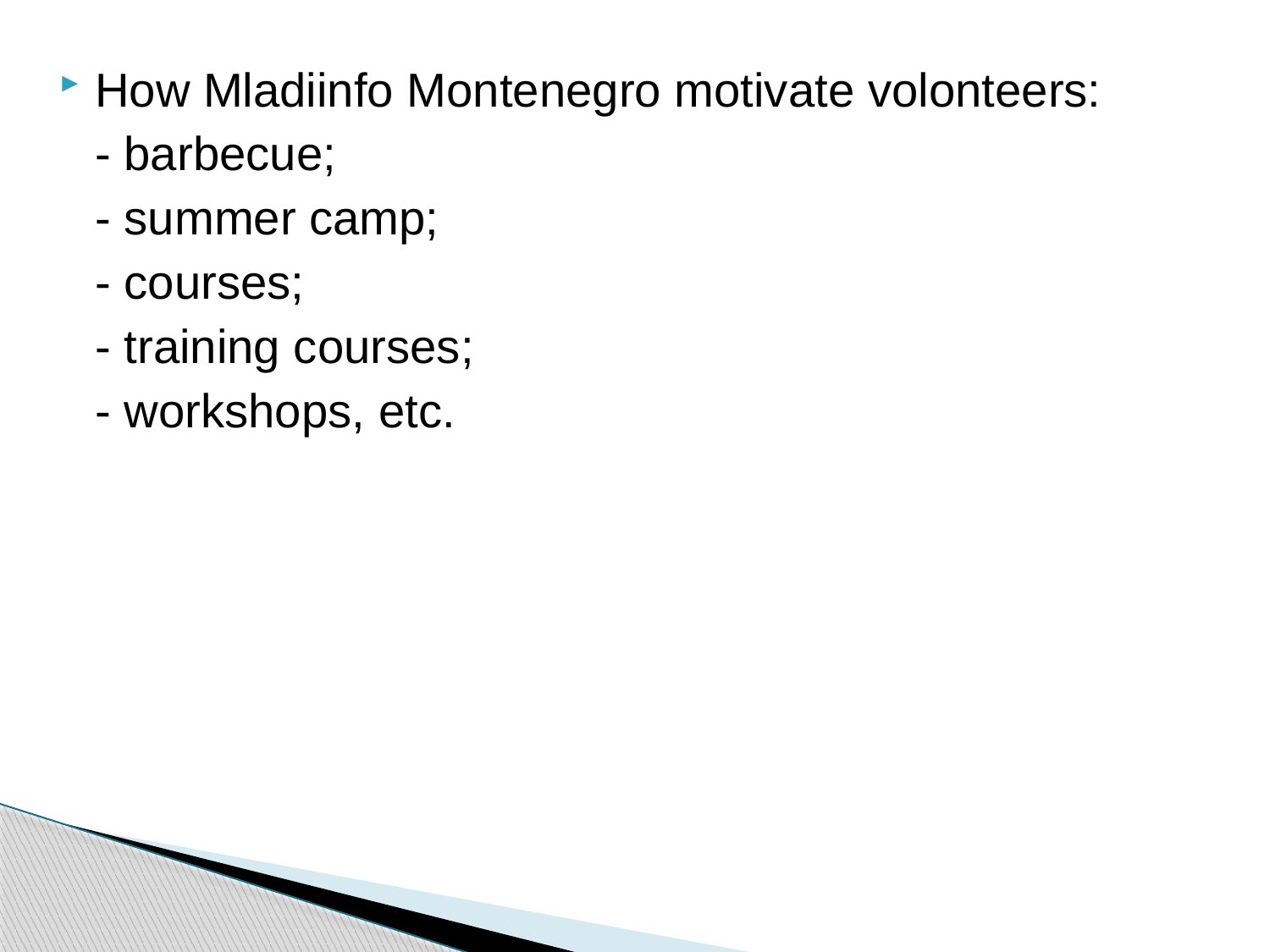

How Mladiinfo Montenegro motivate volonteers:
	- barbecue;
	- summer camp;
	- courses;
	- training courses;
	- workshops, etc.